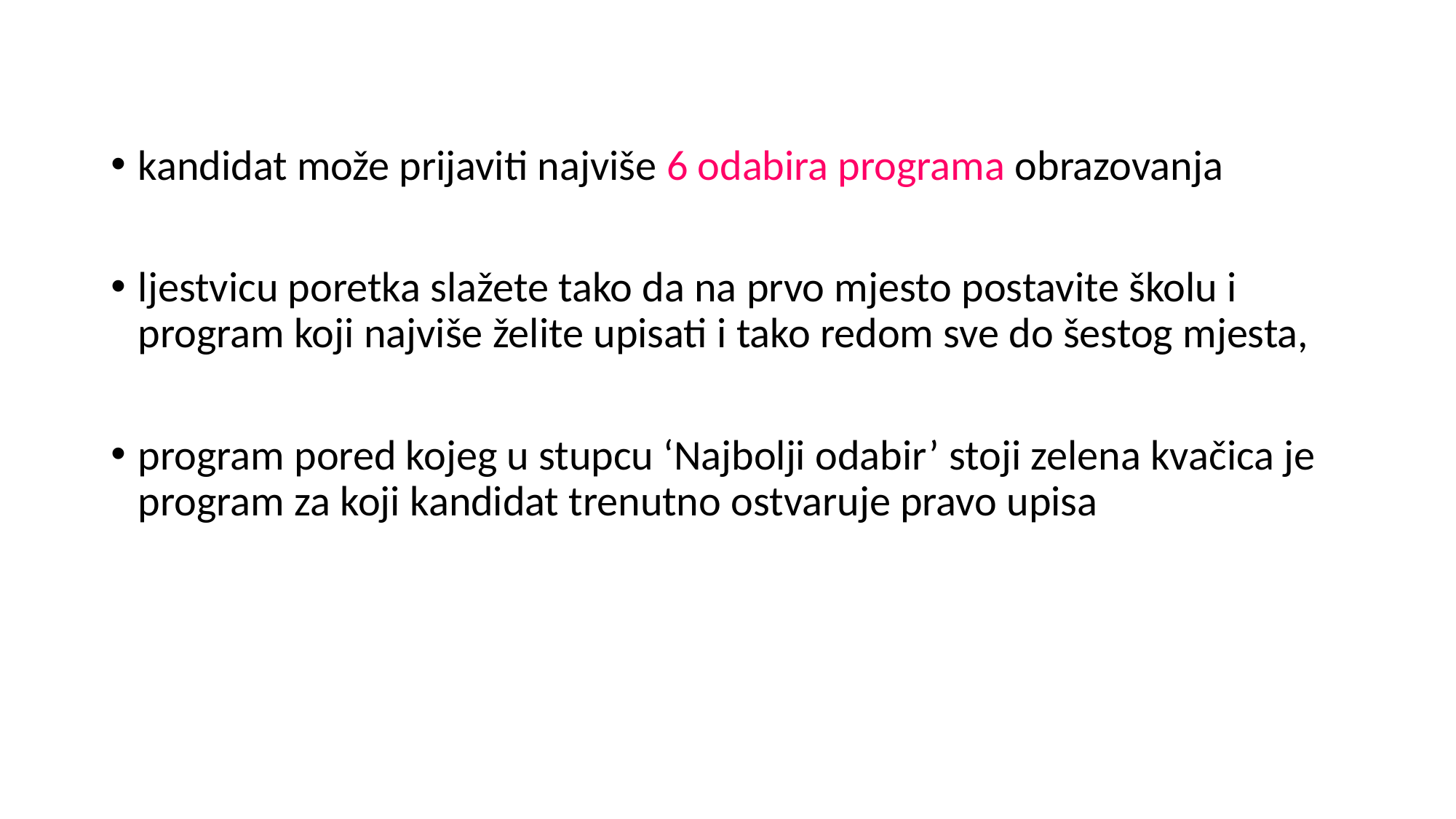

kandidat može prijaviti najviše 6 odabira programa obrazovanja

ljestvicu poretka slažete tako da na prvo mjesto postavite školu i program koji najviše želite upisati i tako redom sve do šestog mjesta,

program pored kojeg u stupcu ‘Najbolji odabir’ stoji zelena kvačica je program za koji kandidat trenutno ostvaruje pravo upisa